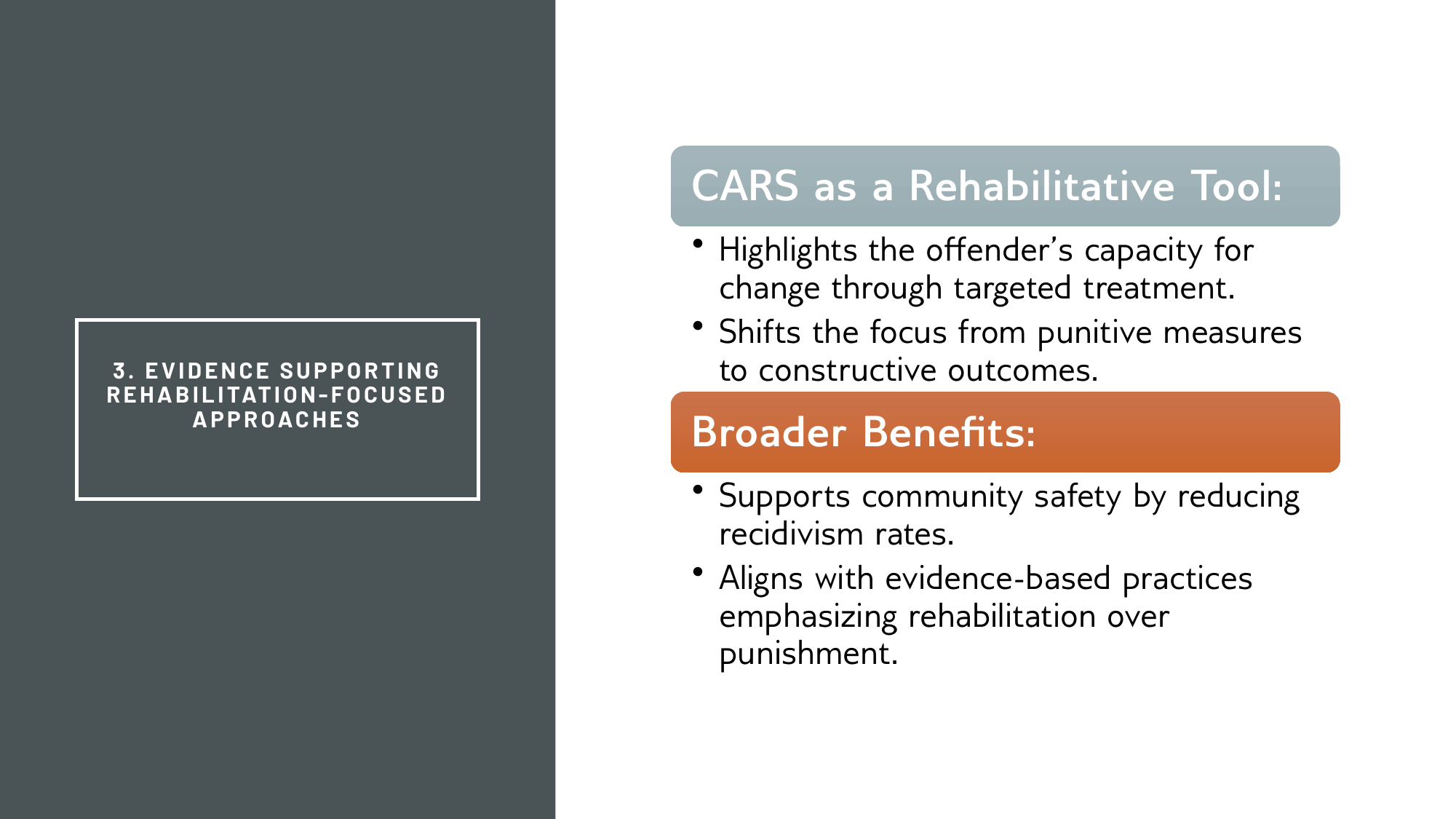

CARS as a Rehabilitative Tool:
Highlights the offender’s capacity for change through targeted treatment.
Shifts the focus from punitive measures to constructive outcomes.
Broader Benefits:
Supports community safety by reducing recidivism rates.
Aligns with evidence-based practices emphasizing rehabilitation over punishment.
# 3. Evidence Supporting Rehabilitation-Focused Approaches